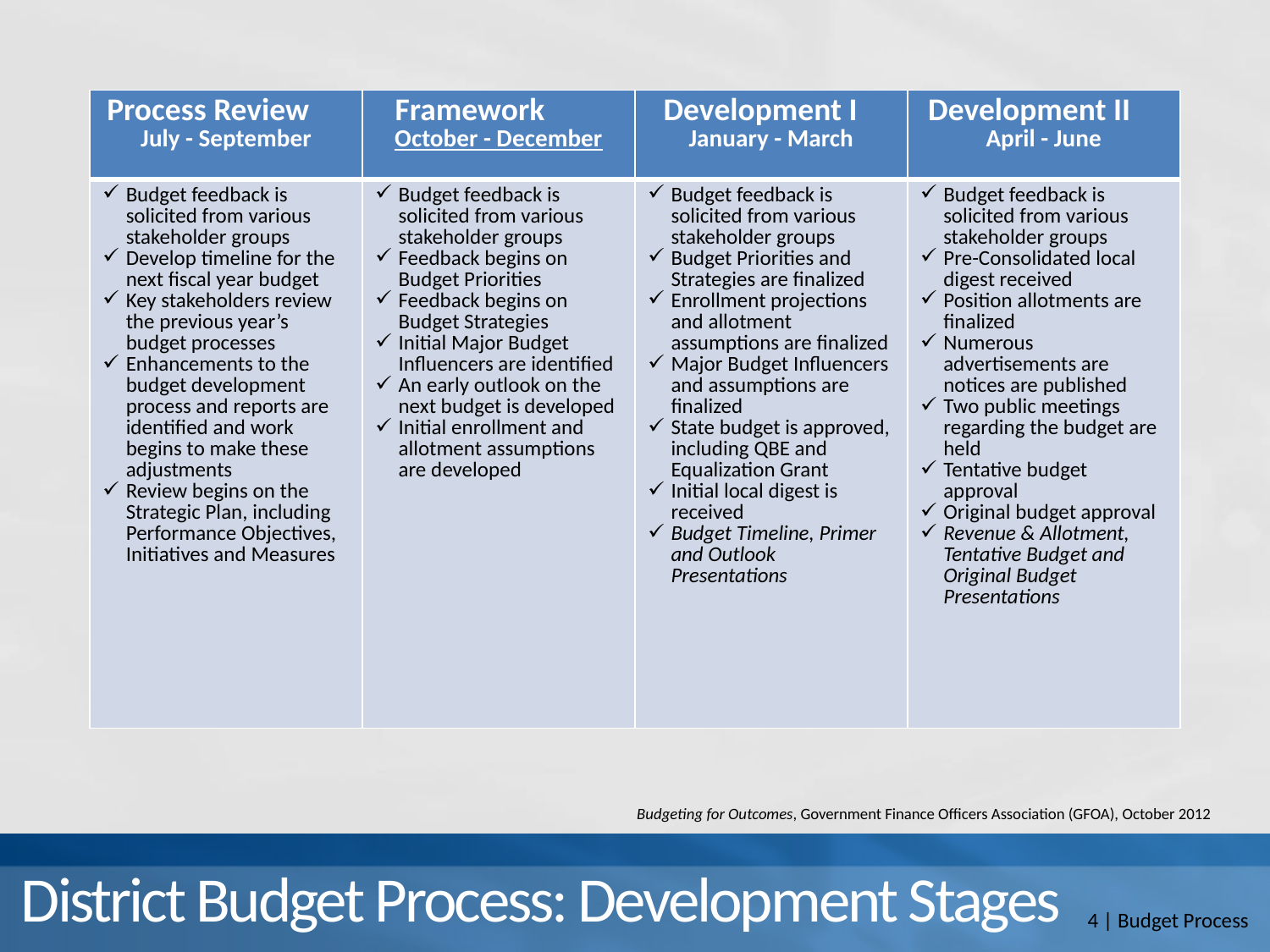

| Process Review July - September | Framework October - December | Development I January - March | Development II April - June |
| --- | --- | --- | --- |
| Budget feedback is solicited from various stakeholder groups Develop timeline for the next fiscal year budget Key stakeholders review the previous year’s budget processes Enhancements to the budget development process and reports are identified and work begins to make these adjustments Review begins on the Strategic Plan, including Performance Objectives, Initiatives and Measures | Budget feedback is solicited from various stakeholder groups Feedback begins on Budget Priorities Feedback begins on Budget Strategies Initial Major Budget Influencers are identified An early outlook on the next budget is developed Initial enrollment and allotment assumptions are developed | Budget feedback is solicited from various stakeholder groups Budget Priorities and Strategies are finalized Enrollment projections and allotment assumptions are finalized Major Budget Influencers and assumptions are finalized State budget is approved, including QBE and Equalization Grant Initial local digest is received Budget Timeline, Primer and Outlook Presentations | Budget feedback is solicited from various stakeholder groups Pre-Consolidated local digest received Position allotments are finalized Numerous advertisements are notices are published Two public meetings regarding the budget are held Tentative budget approval Original budget approval Revenue & Allotment, Tentative Budget and Original Budget Presentations |
Budgeting for Outcomes, Government Finance Officers Association (GFOA), October 2012
# District Budget Process: Development Stages
4 | Budget Process